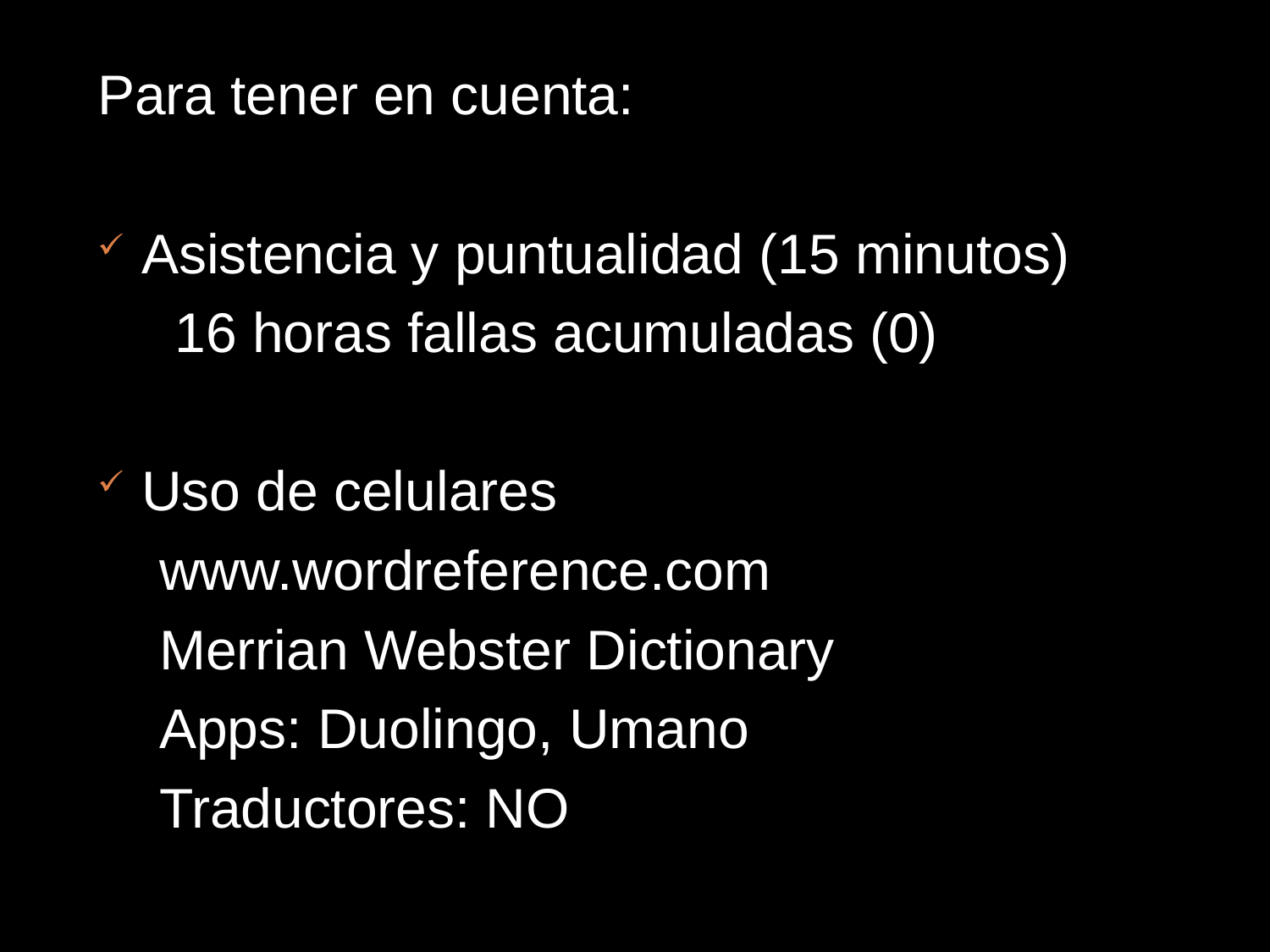

Para tener en cuenta:

Asistencia y puntualidad (15 minutos)
     16 horas fallas acumuladas (0)

Uso de celulares
    www.wordreference.com
    Merrian Webster Dictionary
    Apps: Duolingo, Umano
    Traductores: NO